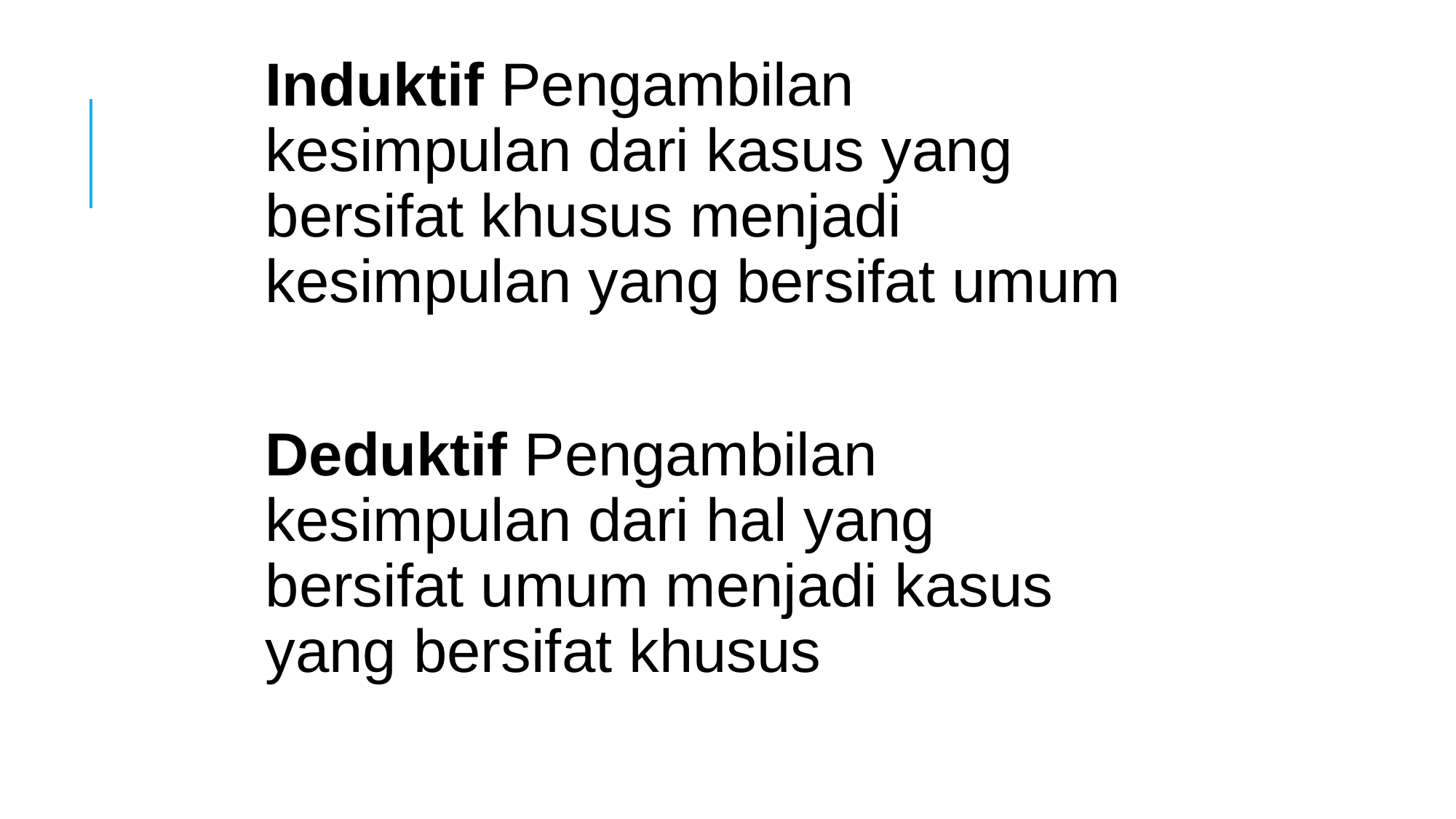

Induktif Pengambilan kesimpulan dari kasus yang bersifat khusus menjadi kesimpulan yang bersifat umum

Deduktif Pengambilan kesimpulan dari hal yang bersifat umum menjadi kasus yang bersifat khusus